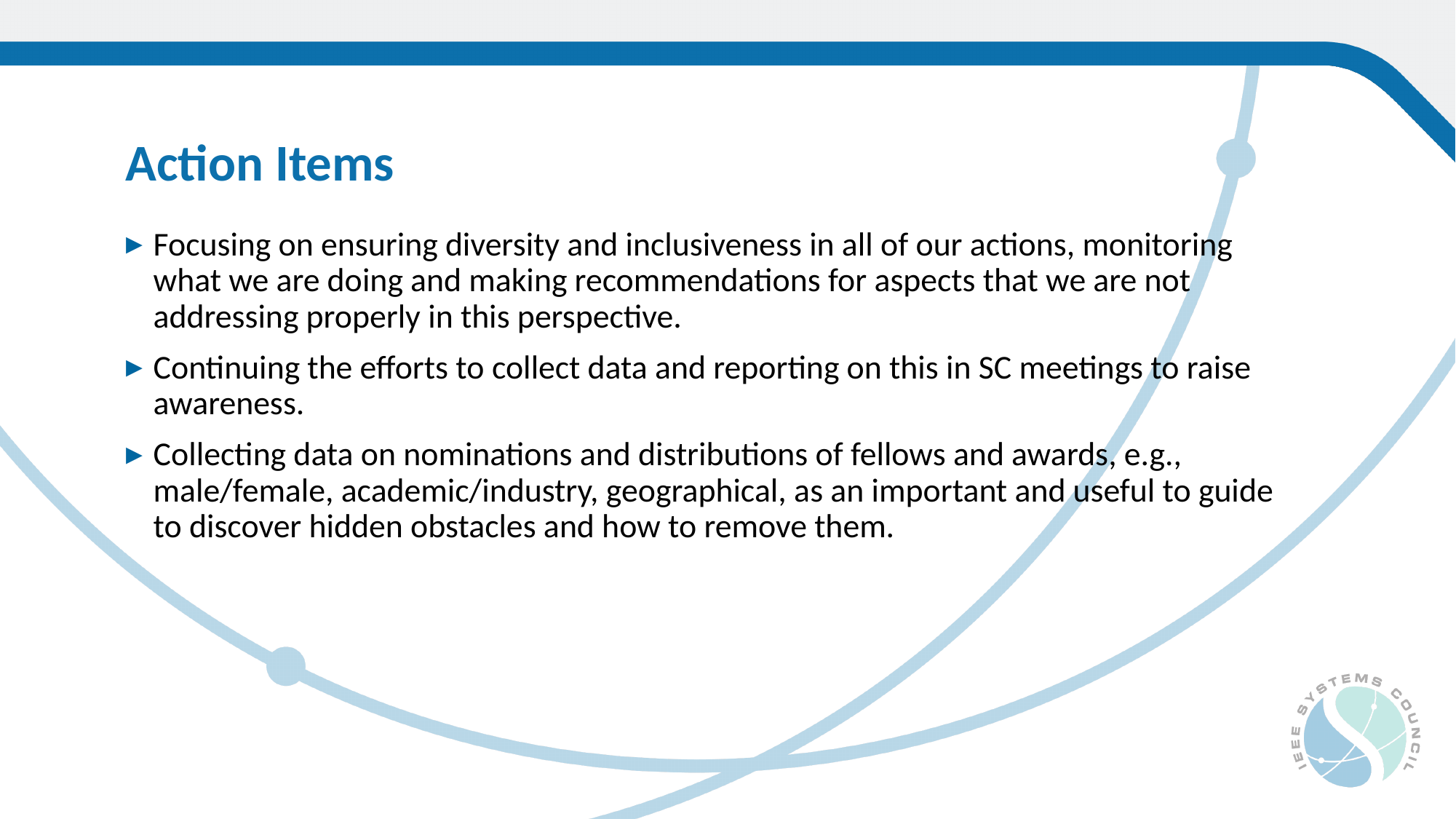

Action Items
Focusing on ensuring diversity and inclusiveness in all of our actions, monitoring what we are doing and making recommendations for aspects that we are not addressing properly in this perspective.
Continuing the efforts to collect data and reporting on this in SC meetings to raise awareness.
Collecting data on nominations and distributions of fellows and awards, e.g., male/female, academic/industry, geographical, as an important and useful to guide to discover hidden obstacles and how to remove them.